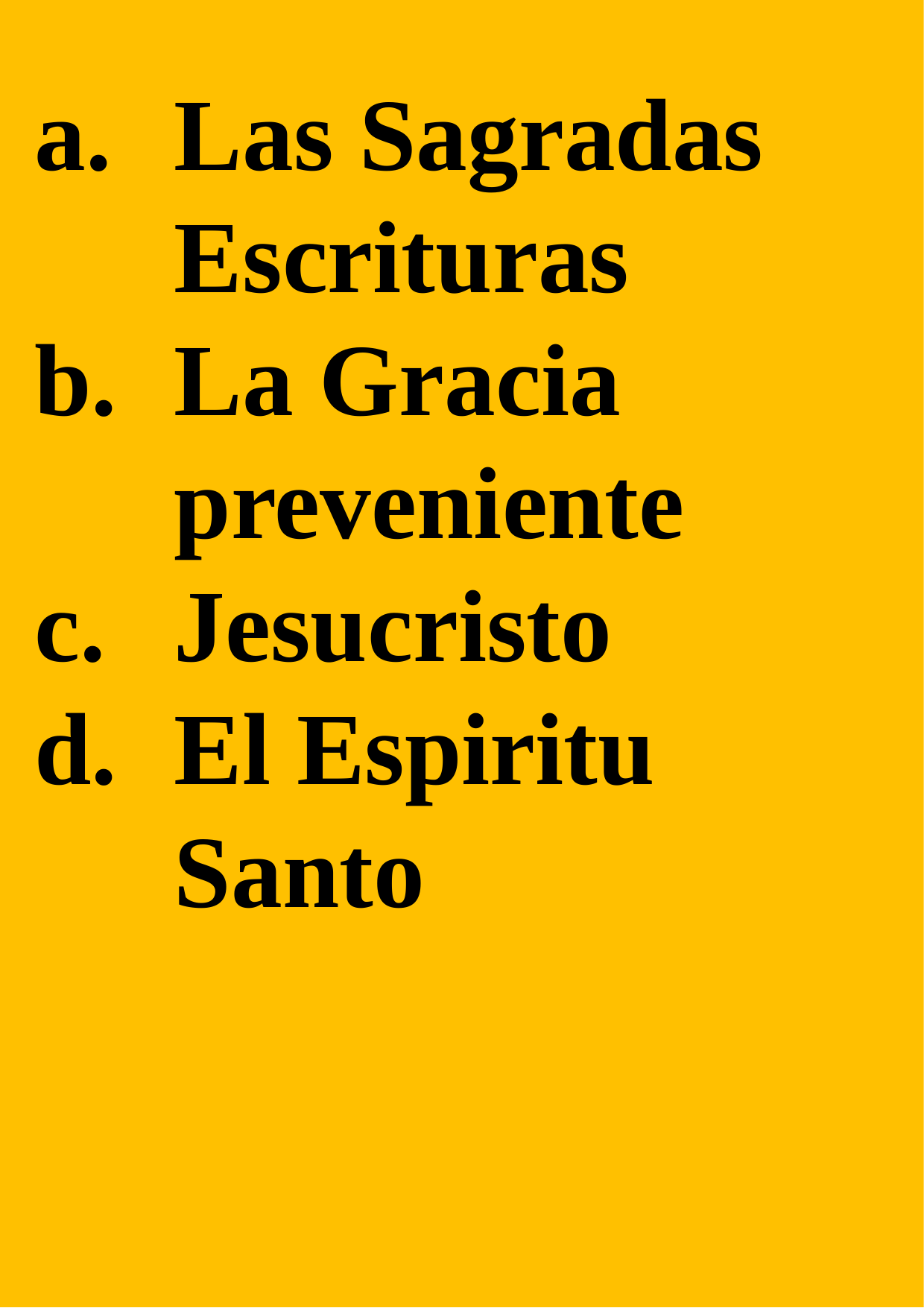

Las Sagradas Escrituras
La Gracia preveniente
Jesucristo
El Espiritu Santo